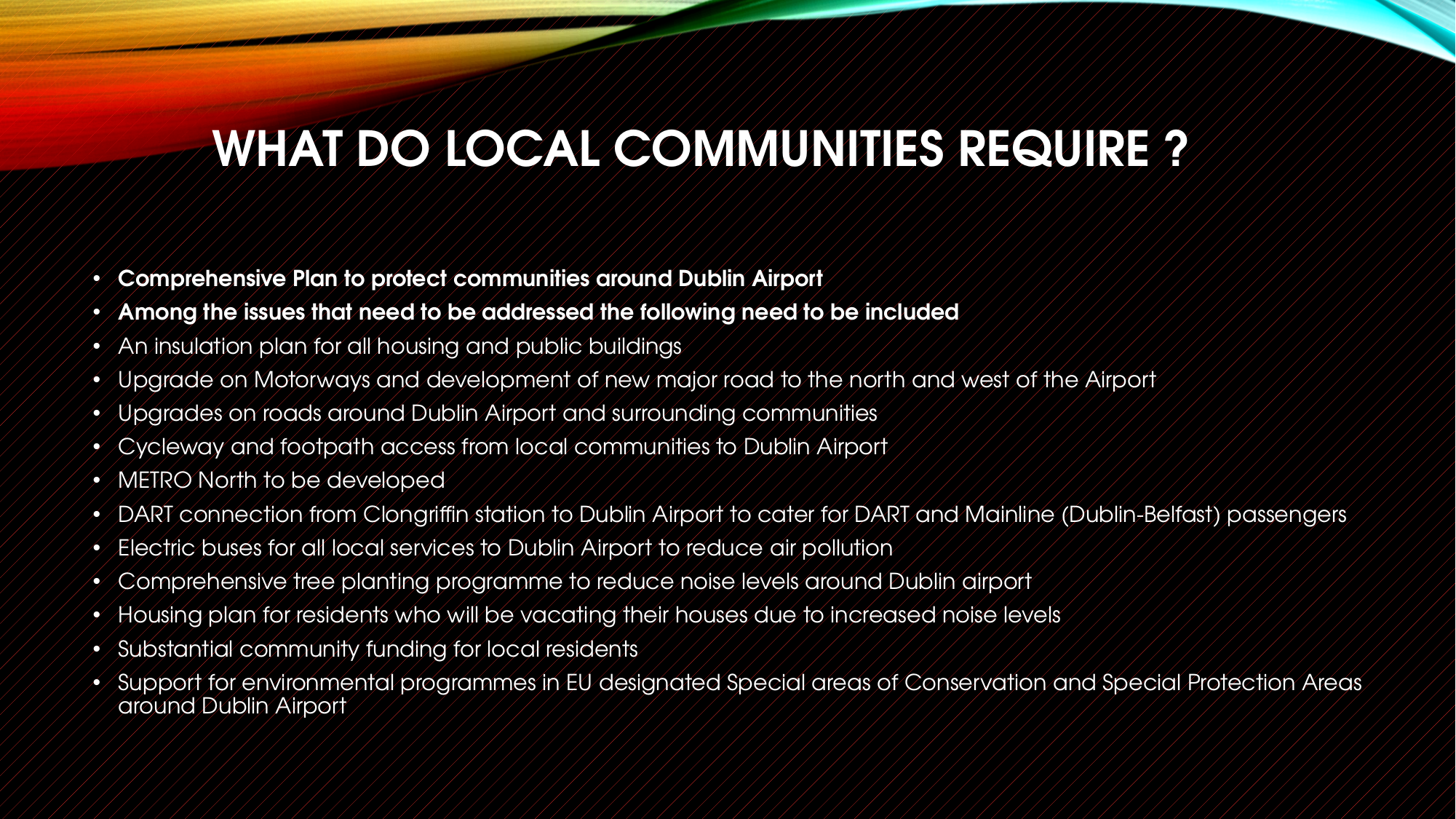

# What do Local Communities require ?
Comprehensive Plan to protect communities around Dublin Airport
Among the issues that need to be addressed the following need to be included
An insulation plan for all housing and public buildings
Upgrade on Motorways and development of new major road to the north and west of the Airport
Upgrades on roads around Dublin Airport and surrounding communities
Cycleway and footpath access from local communities to Dublin Airport
METRO North to be developed
DART connection from Clongriffin station to Dublin Airport to cater for DART and Mainline (Dublin-Belfast) passengers
Electric buses for all local services to Dublin Airport to reduce air pollution
Comprehensive tree planting programme to reduce noise levels around Dublin airport
Housing plan for residents who will be vacating their houses due to increased noise levels
Substantial community funding for local residents
Support for environmental programmes in EU designated Special areas of Conservation and Special Protection Areas around Dublin Airport